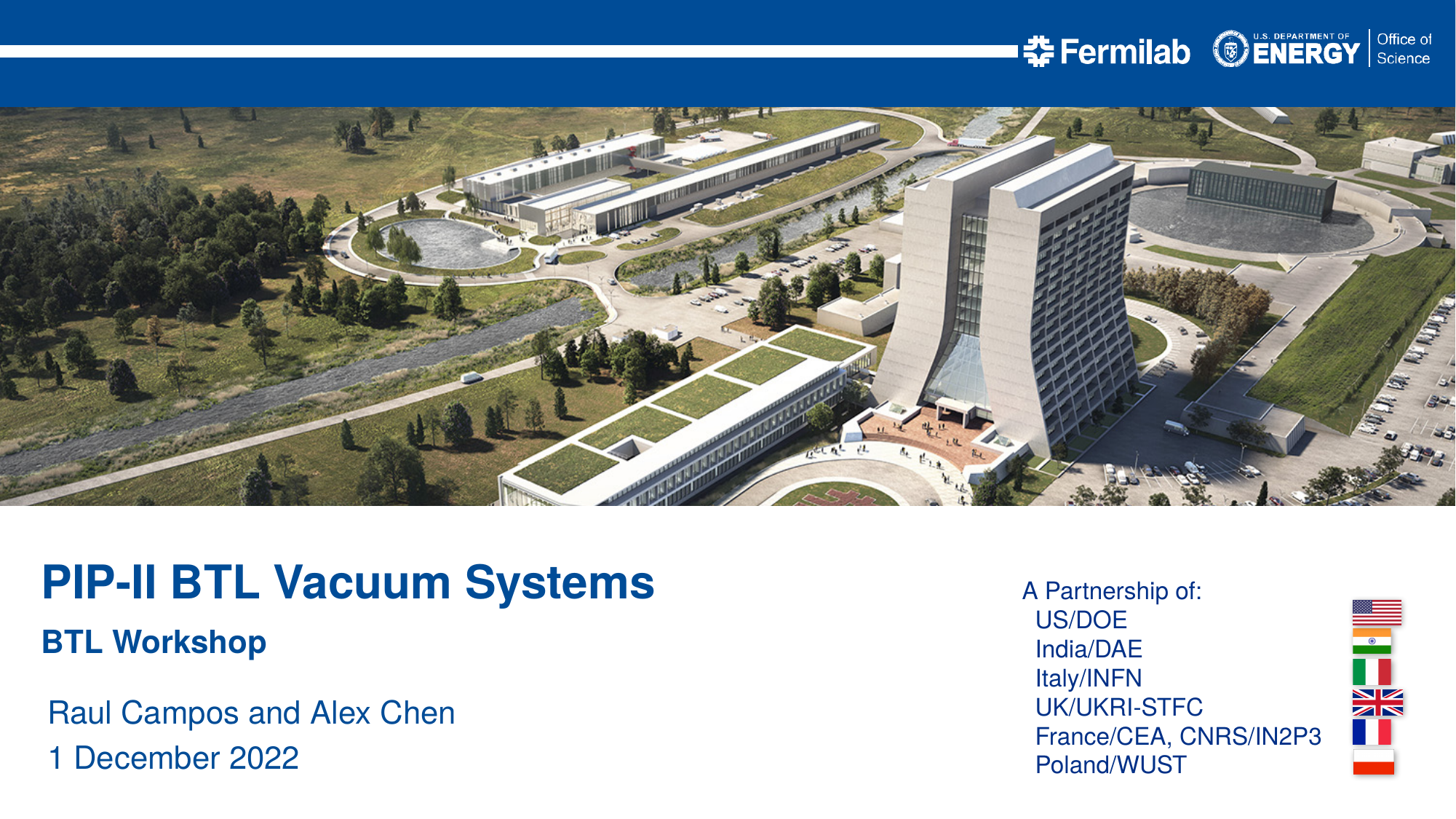

PIP-II BTL Vacuum Systems
BTL Workshop
Raul Campos and Alex Chen
1 December 2022